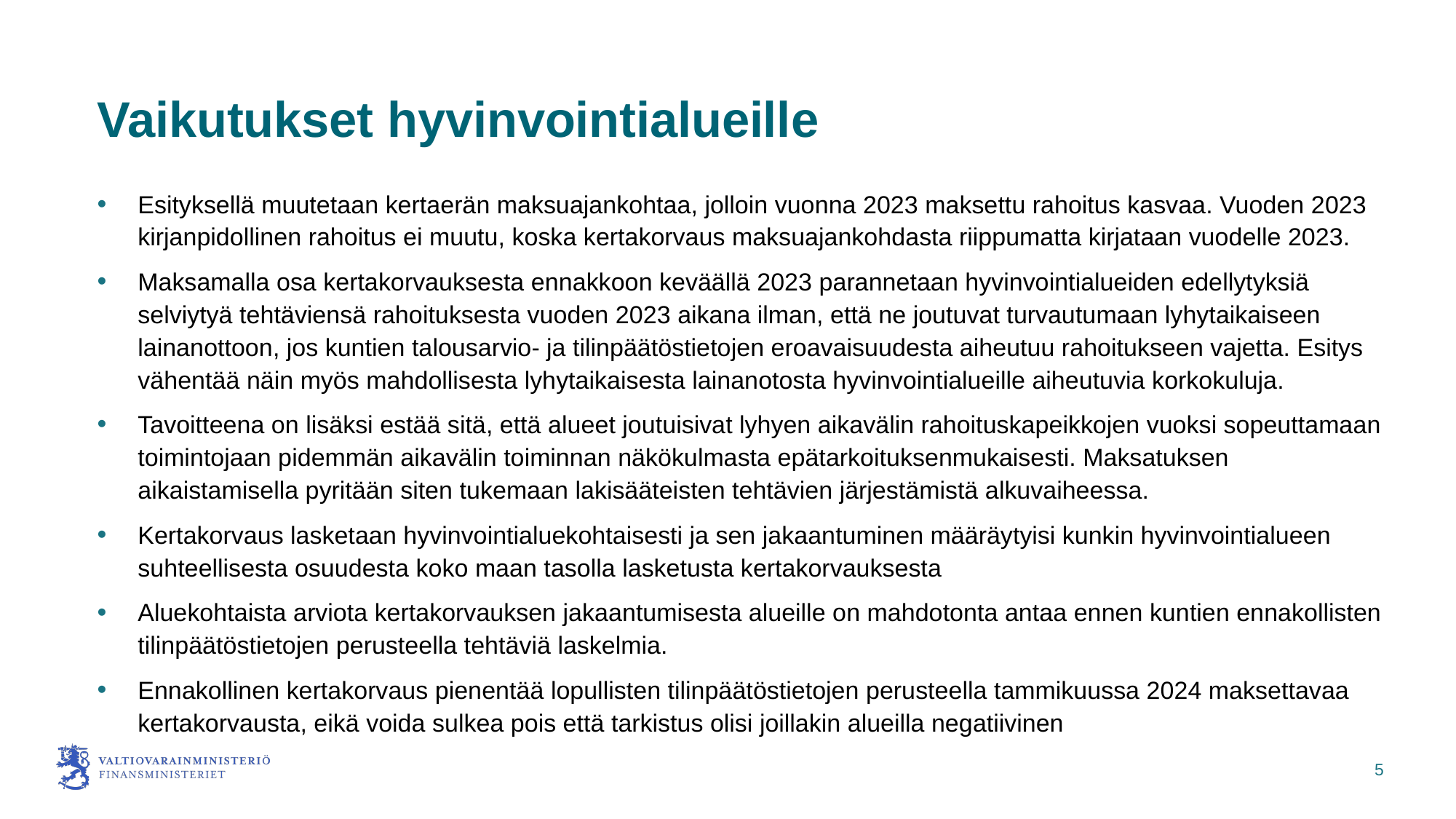

# Vaikutukset hyvinvointialueille
Esityksellä muutetaan kertaerän maksuajankohtaa, jolloin vuonna 2023 maksettu rahoitus kasvaa. Vuoden 2023 kirjanpidollinen rahoitus ei muutu, koska kertakorvaus maksuajankohdasta riippumatta kirjataan vuodelle 2023.
Maksamalla osa kertakorvauksesta ennakkoon keväällä 2023 parannetaan hyvinvointialueiden edellytyksiä selviytyä tehtäviensä rahoituksesta vuoden 2023 aikana ilman, että ne joutuvat turvautumaan lyhytaikaiseen lainanottoon, jos kuntien talousarvio- ja tilinpäätöstietojen eroavaisuudesta aiheutuu rahoitukseen vajetta. Esitys vähentää näin myös mahdollisesta lyhytaikaisesta lainanotosta hyvinvointialueille aiheutuvia korkokuluja.
Tavoitteena on lisäksi estää sitä, että alueet joutuisivat lyhyen aikavälin rahoituskapeikkojen vuoksi sopeuttamaan toimintojaan pidemmän aikavälin toiminnan näkökulmasta epätarkoituksenmukaisesti. Maksatuksen aikaistamisella pyritään siten tukemaan lakisääteisten tehtävien järjestämistä alkuvaiheessa.
Kertakorvaus lasketaan hyvinvointialuekohtaisesti ja sen jakaantuminen määräytyisi kunkin hyvinvointialueen suhteellisesta osuudesta koko maan tasolla lasketusta kertakorvauksesta
Aluekohtaista arviota kertakorvauksen jakaantumisesta alueille on mahdotonta antaa ennen kuntien ennakollisten tilinpäätöstietojen perusteella tehtäviä laskelmia.
Ennakollinen kertakorvaus pienentää lopullisten tilinpäätöstietojen perusteella tammikuussa 2024 maksettavaa kertakorvausta, eikä voida sulkea pois että tarkistus olisi joillakin alueilla negatiivinen
5